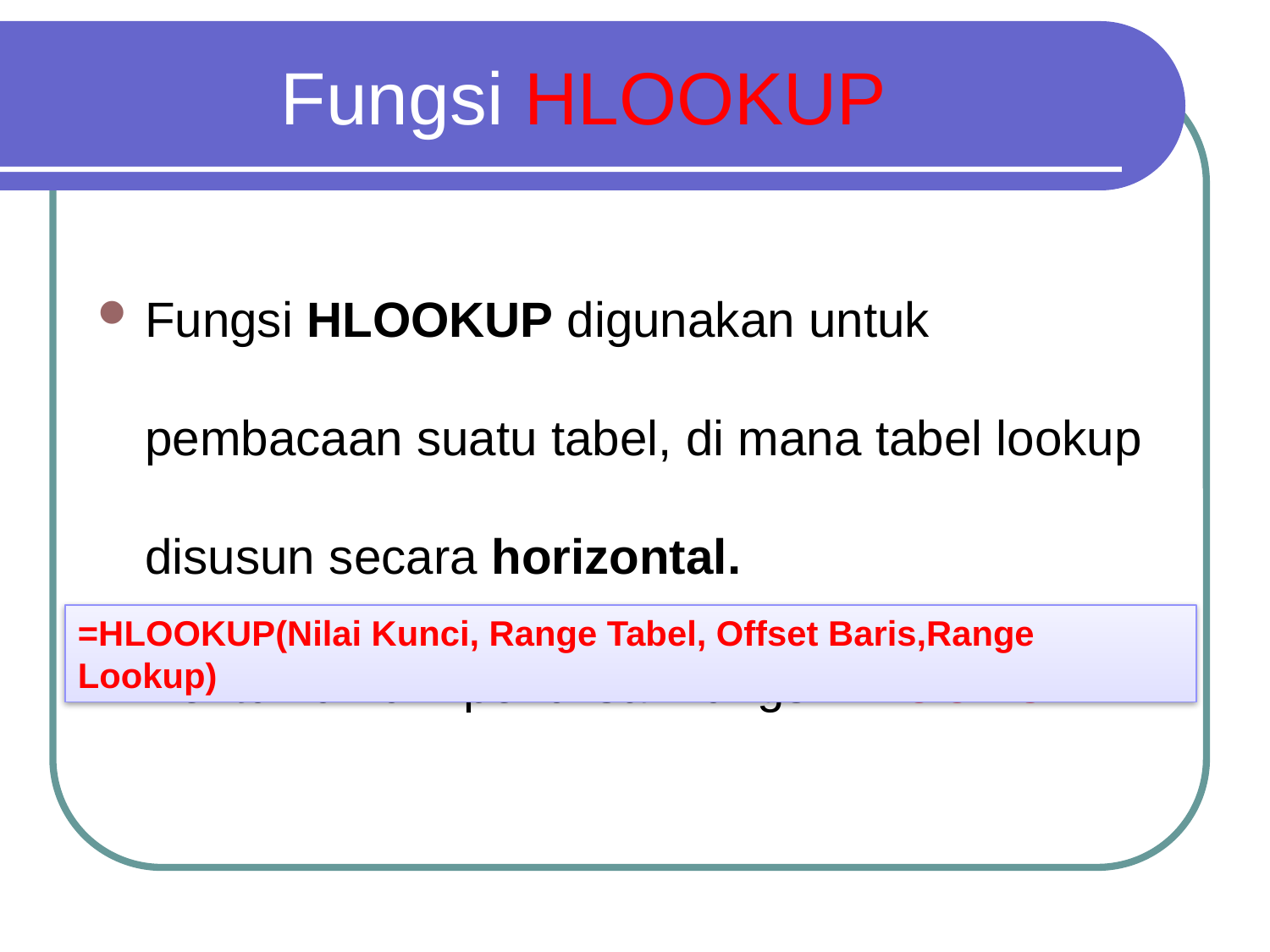

# Fungsi HLOOKUP
Fungsi HLOOKUP digunakan untuk pembacaan suatu tabel, di mana tabel lookup disusun secara horizontal.
Bentuk umum penulisan fungsi HLOOKUP :

=HLOOKUP(Nilai Kunci, Range Tabel, Offset Baris,Range Lookup)